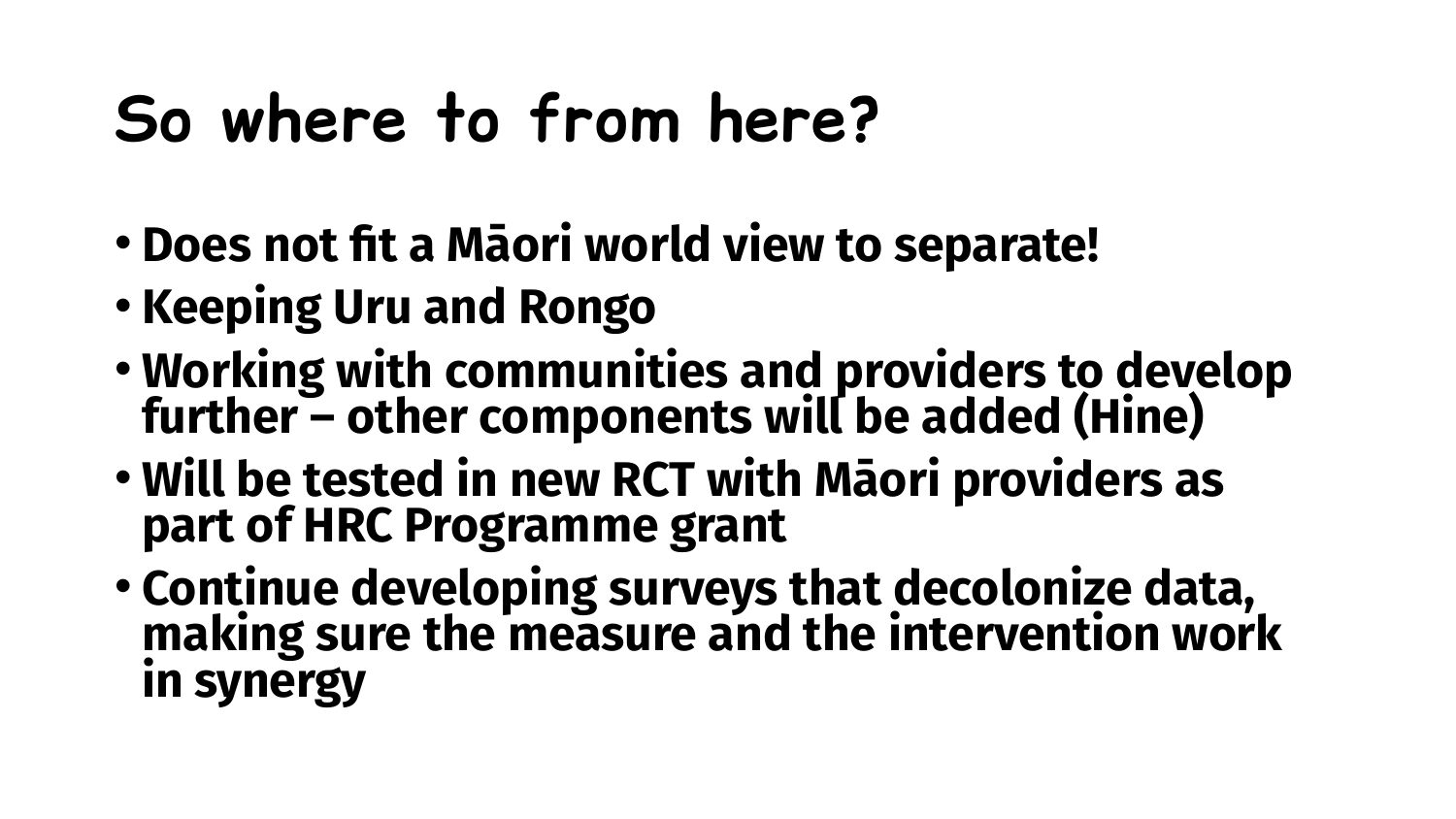

# So where to from here?
Does not fit a Māori world view to separate!
Keeping Uru and Rongo
Working with communities and providers to develop further – other components will be added (Hine)
Will be tested in new RCT with Māori providers as part of HRC Programme grant
Continue developing surveys that decolonize data, making sure the measure and the intervention work in synergy